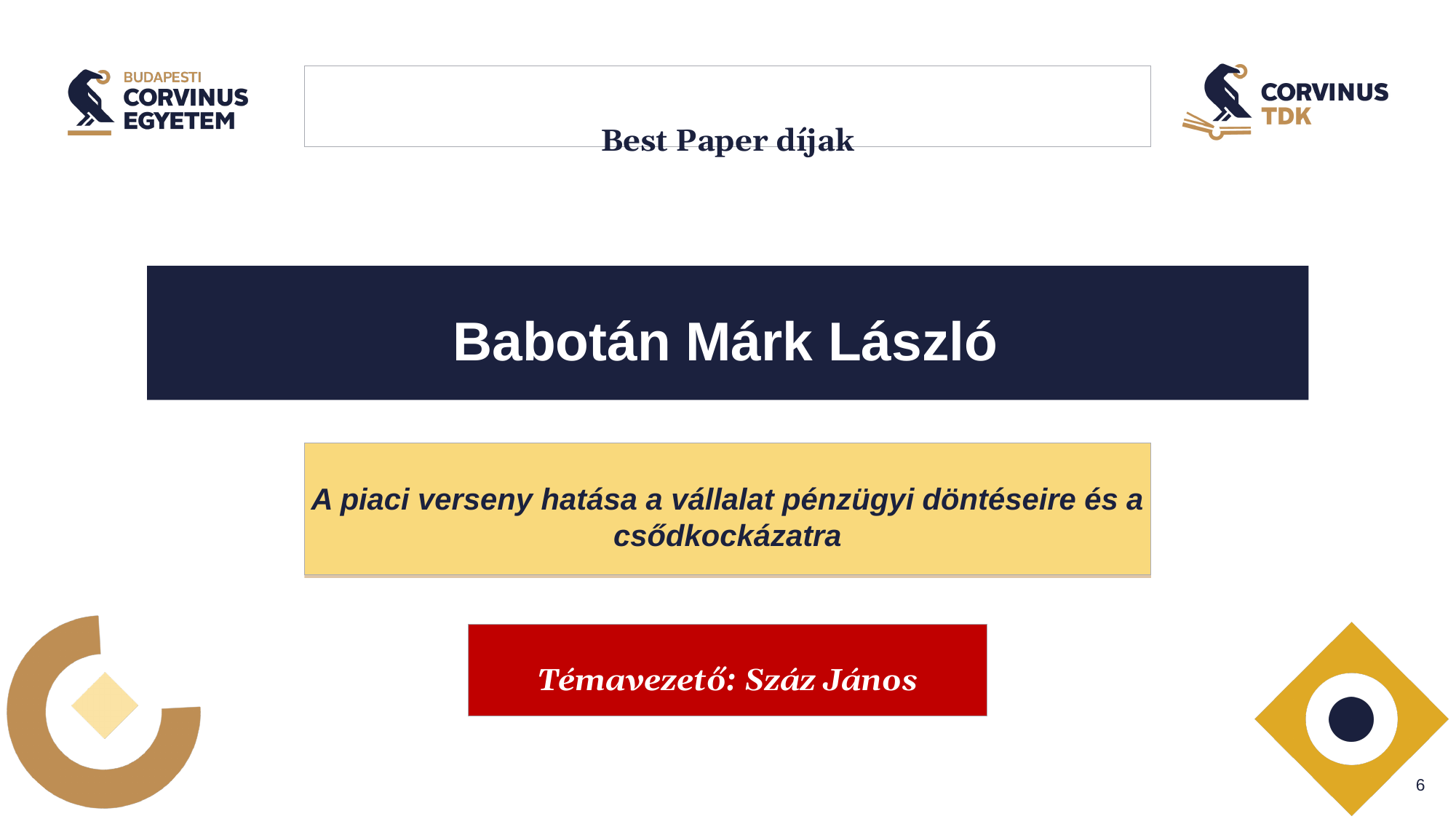

# Best Paper díjak
Babotán Márk László

A piaci verseny hatása a vállalat pénzügyi döntéseire és a csődkockázatra

Témavezető: Száz János